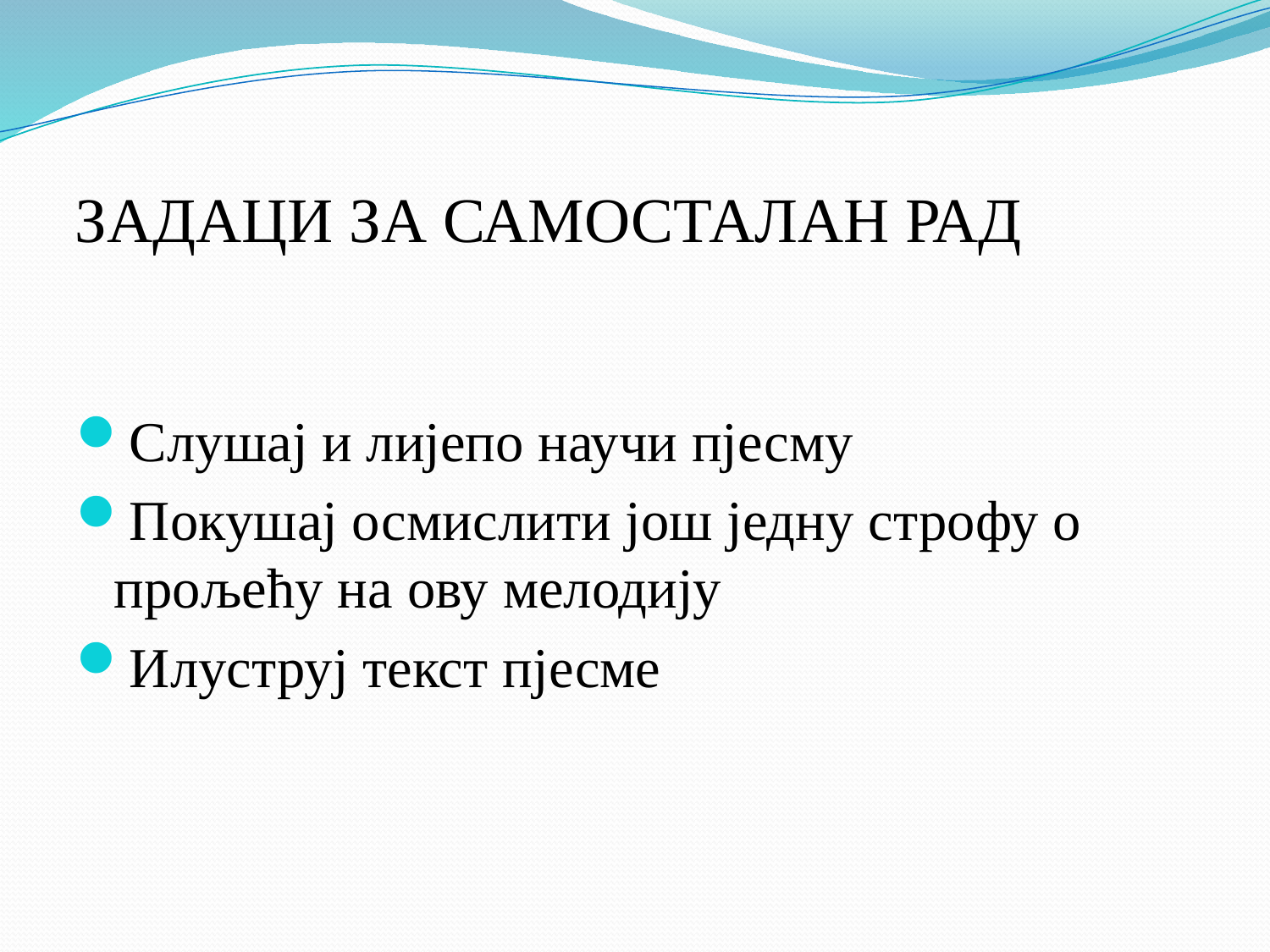

# ЗАДАЦИ ЗА САМОСТАЛАН РАД

Слушај и лијепо научи пјесму
Покушај осмислити још једну строфу о прољећу на ову мелодију
Илуструј текст пјесме